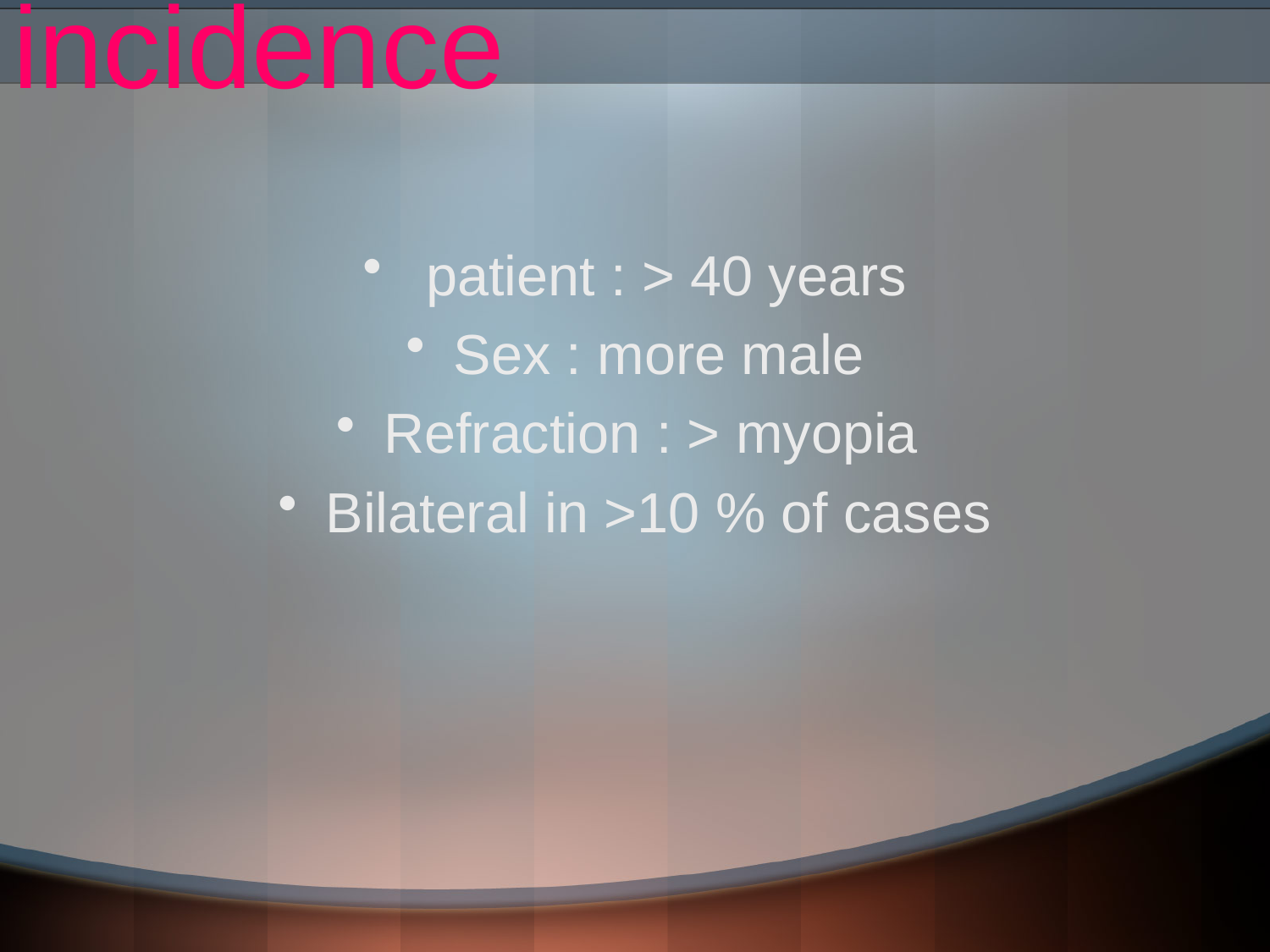

# incidence
 patient : > 40 years
Sex : more male
Refraction : > myopia
Bilateral in >10 % of cases